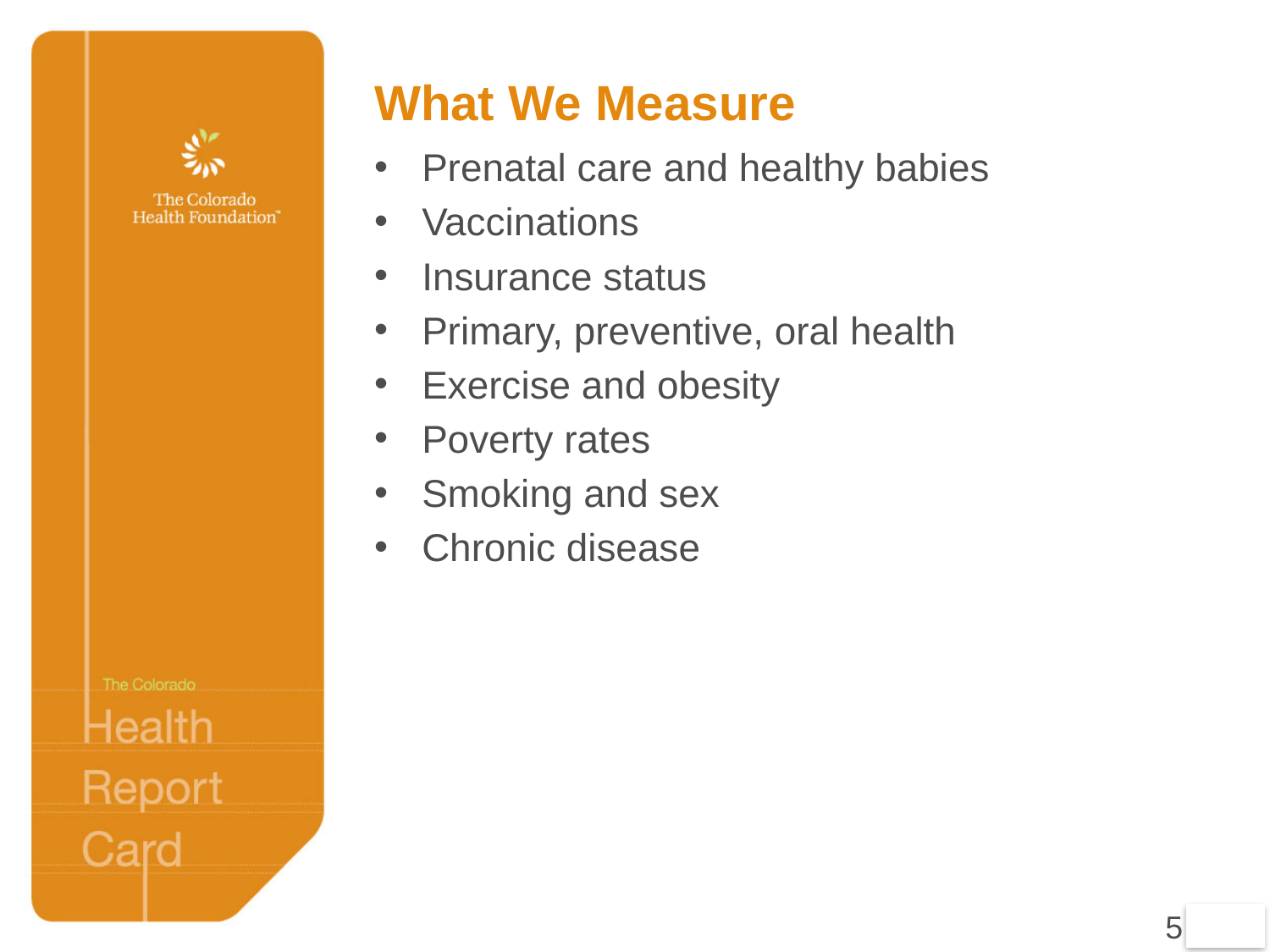

# What We Measure
Prenatal care and healthy babies
Vaccinations
Insurance status
Primary, preventive, oral health
Exercise and obesity
Poverty rates
Smoking and sex
Chronic disease